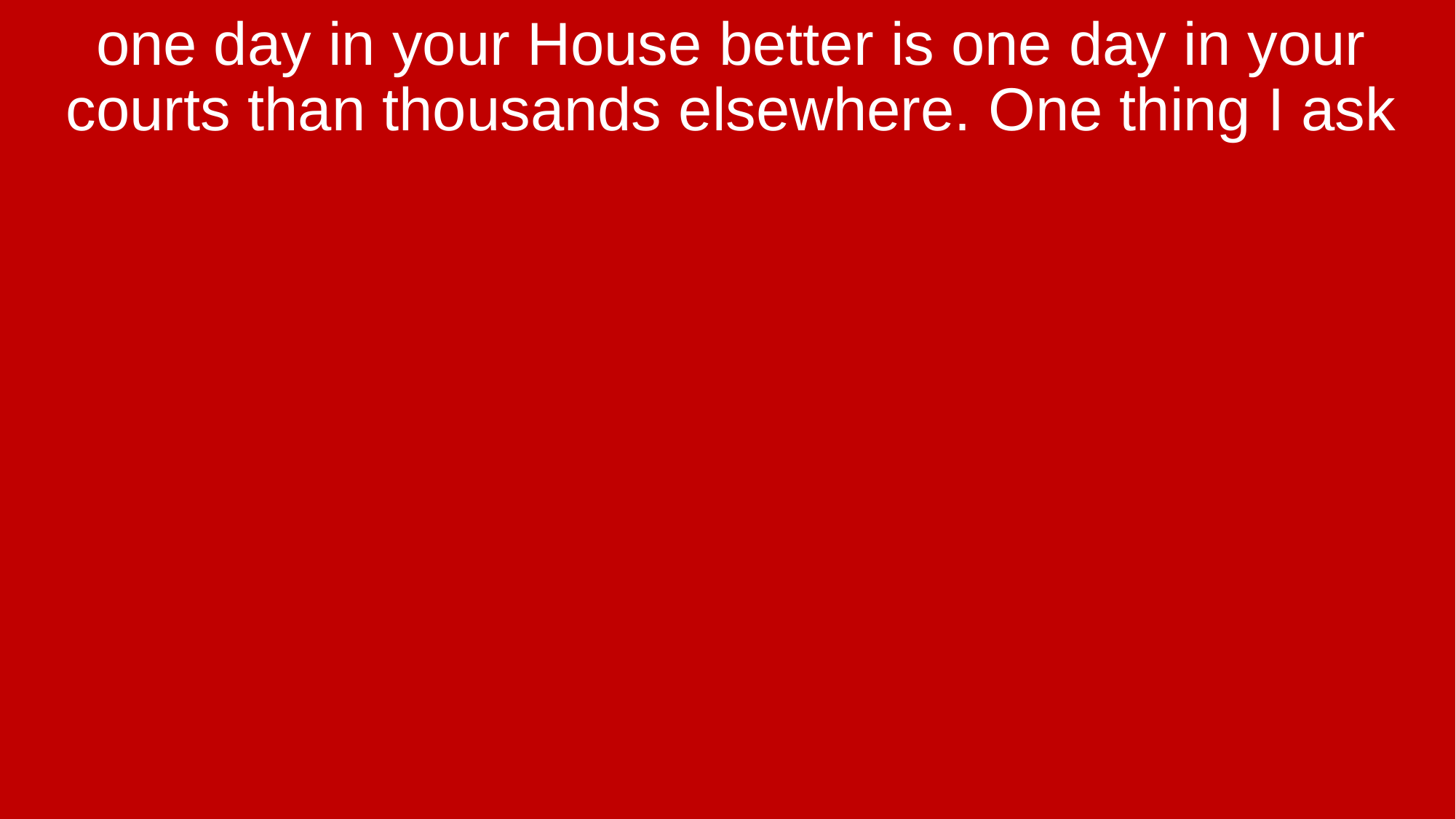

one day in your House better is one day in your courts than thousands elsewhere. One thing I ask